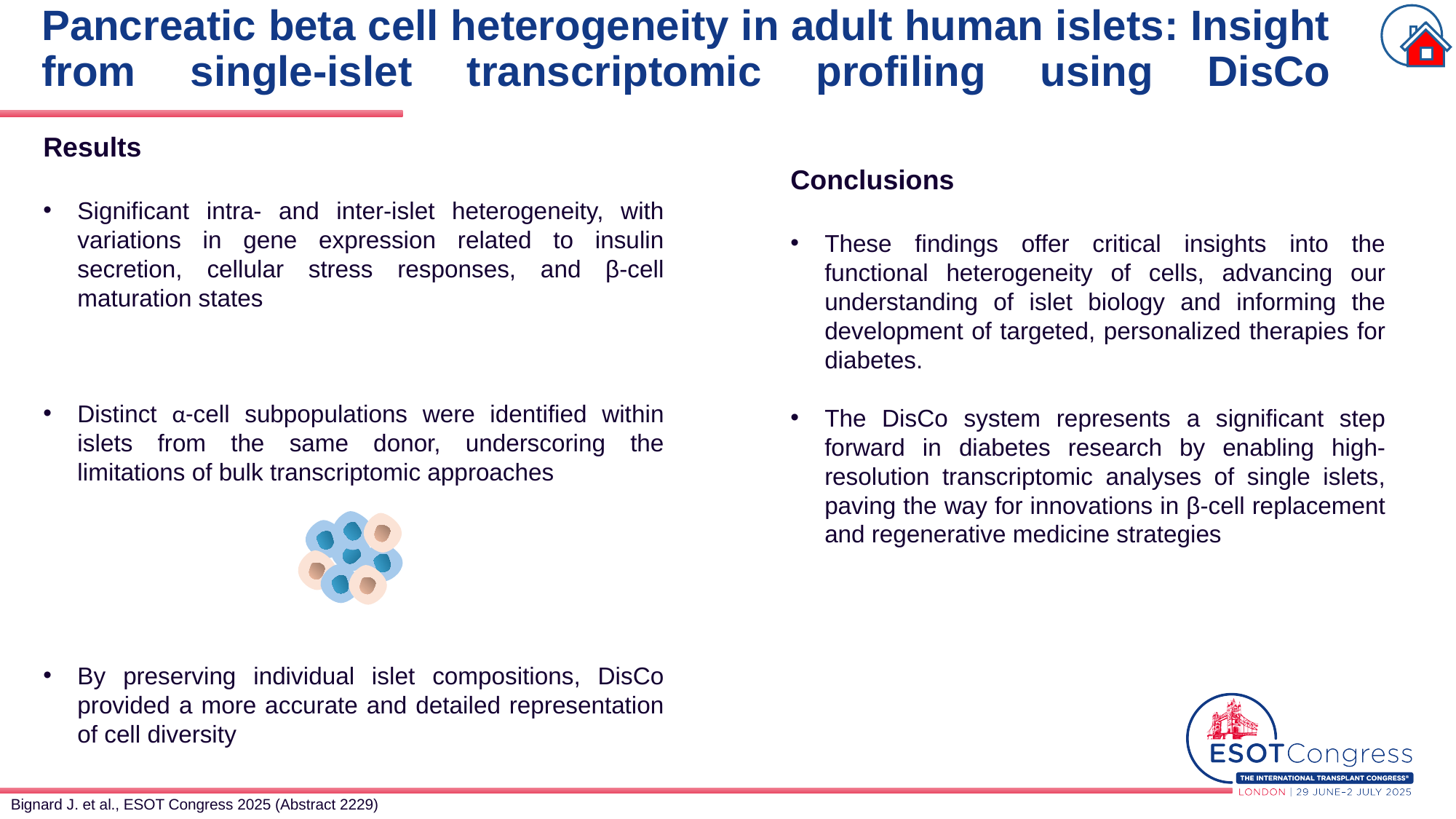

# Pancreatic beta cell heterogeneity in adult human islets: Insight from single-islet transcriptomic profiling using DisCo

Results

Significant intra- and inter-islet heterogeneity, with variations in gene expression related to insulin secretion, cellular stress responses, and β-cell maturation states

Distinct α-cell subpopulations were identified within islets from the same donor, underscoring the limitations of bulk transcriptomic approaches

By preserving individual islet compositions, DisCo provided a more accurate and detailed representation of cell diversity
Conclusions

These findings offer critical insights into the functional heterogeneity of cells, advancing our understanding of islet biology and informing the development of targeted, personalized therapies for diabetes.

The DisCo system represents a significant step forward in diabetes research by enabling high-resolution transcriptomic analyses of single islets, paving the way for innovations in β-cell replacement and regenerative medicine strategies

Bignard J. et al., ESOT Congress 2025 (Abstract 2229)